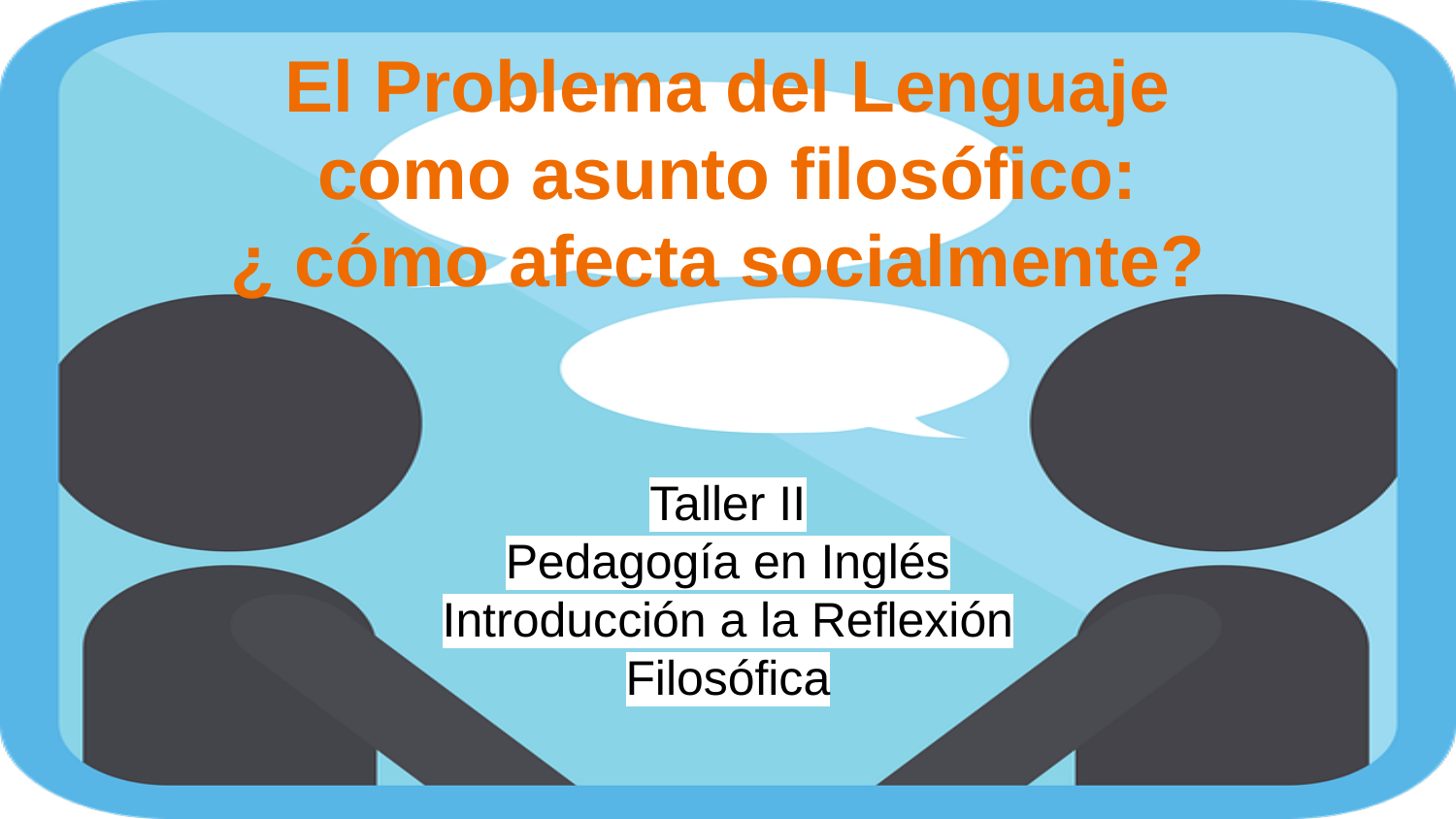

El Problema del Lenguaje como asunto filosófico: ¿ cómo afecta socialmente?
Taller II
Pedagogía en Inglés
Introducción a la Reflexión Filosófica